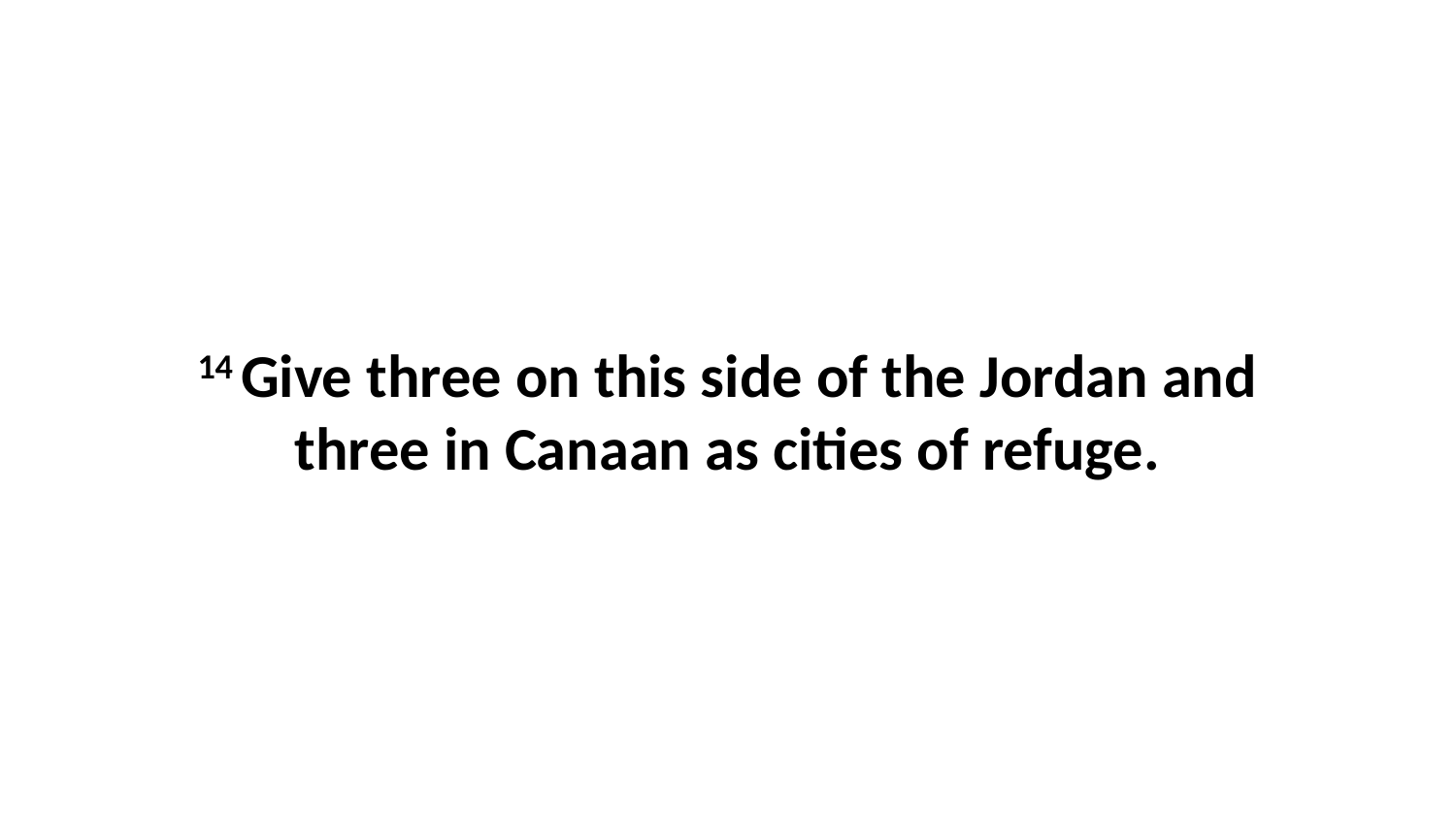

14 Give three on this side of the Jordan and three in Canaan as cities of refuge.